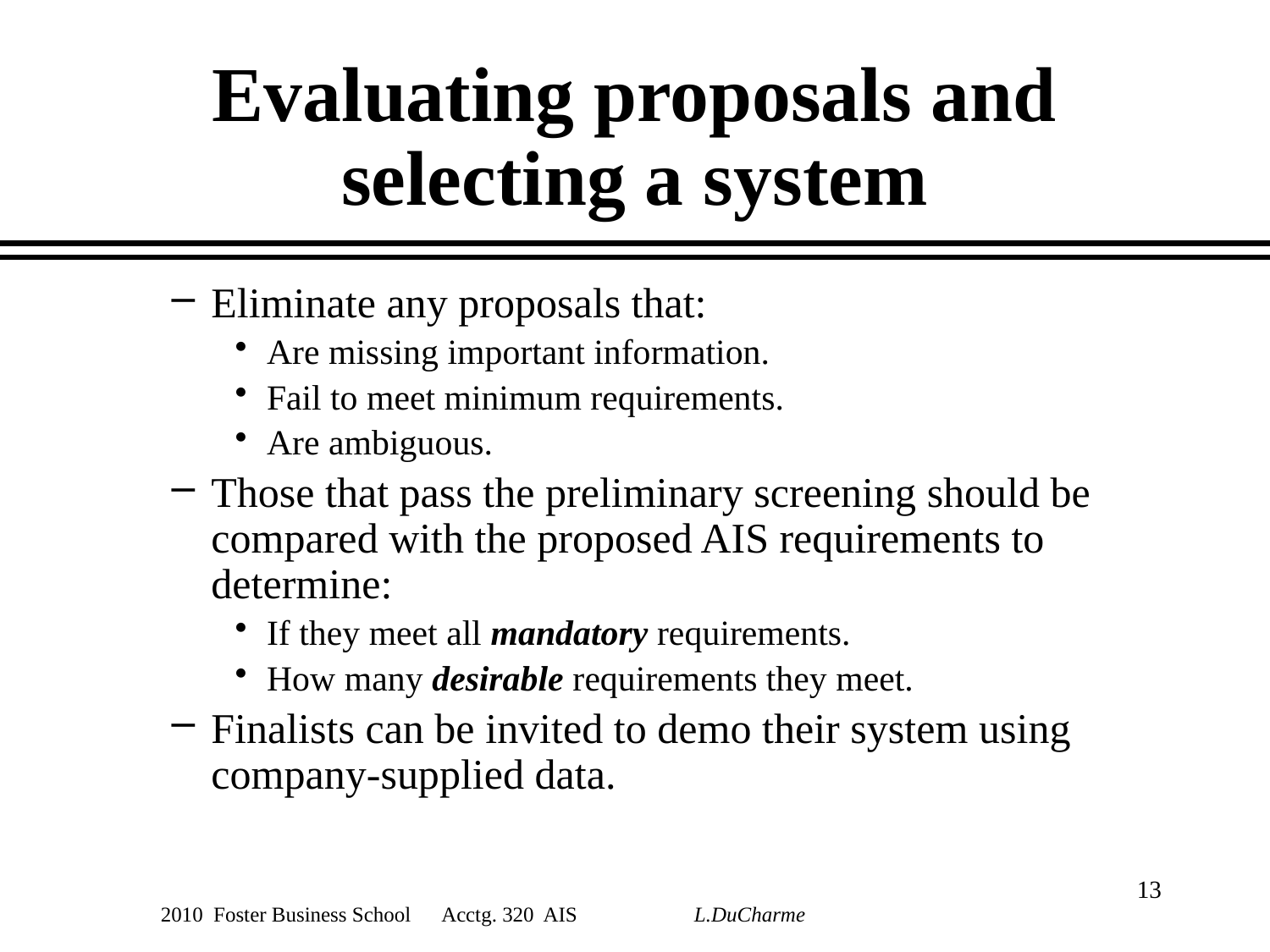

# Evaluating proposals and selecting a system
Eliminate any proposals that:
Are missing important information.
Fail to meet minimum requirements.
Are ambiguous.
Those that pass the preliminary screening should be compared with the proposed AIS requirements to determine:
If they meet all mandatory requirements.
How many desirable requirements they meet.
Finalists can be invited to demo their system using company-supplied data.

13